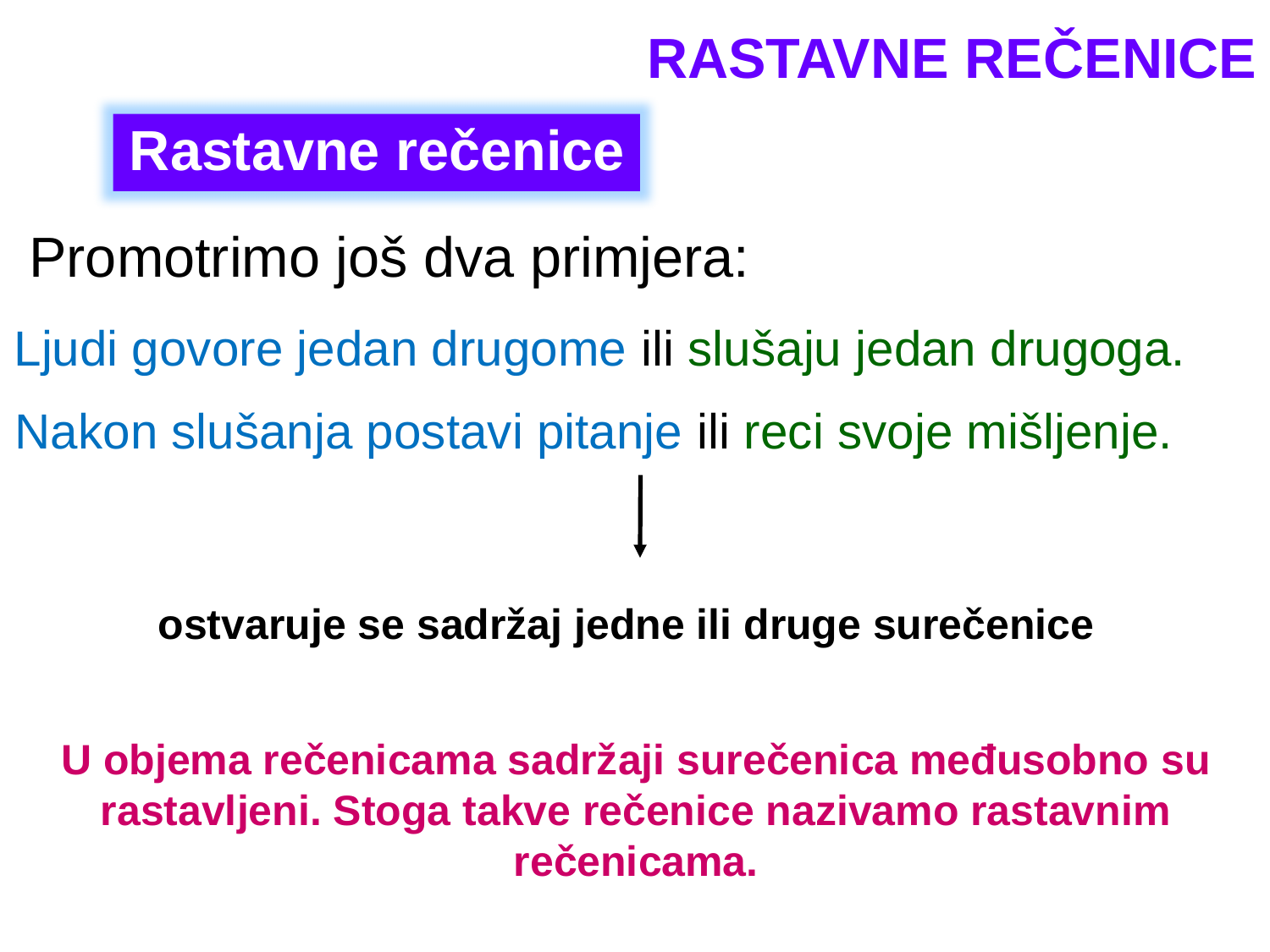

RASTAVNE REČENICE
Rastavne rečenice

Promotrimo još dva primjera:
Ljudi govore jedan drugome ili slušaju jedan drugoga.
Nakon slušanja postavi pitanje ili reci svoje mišljenje.
ostvaruje se sadržaj jedne ili druge surečenice
U objema rečenicama sadržaji surečenica međusobno su rastavljeni. Stoga takve rečenice nazivamo rastavnim rečenicama.